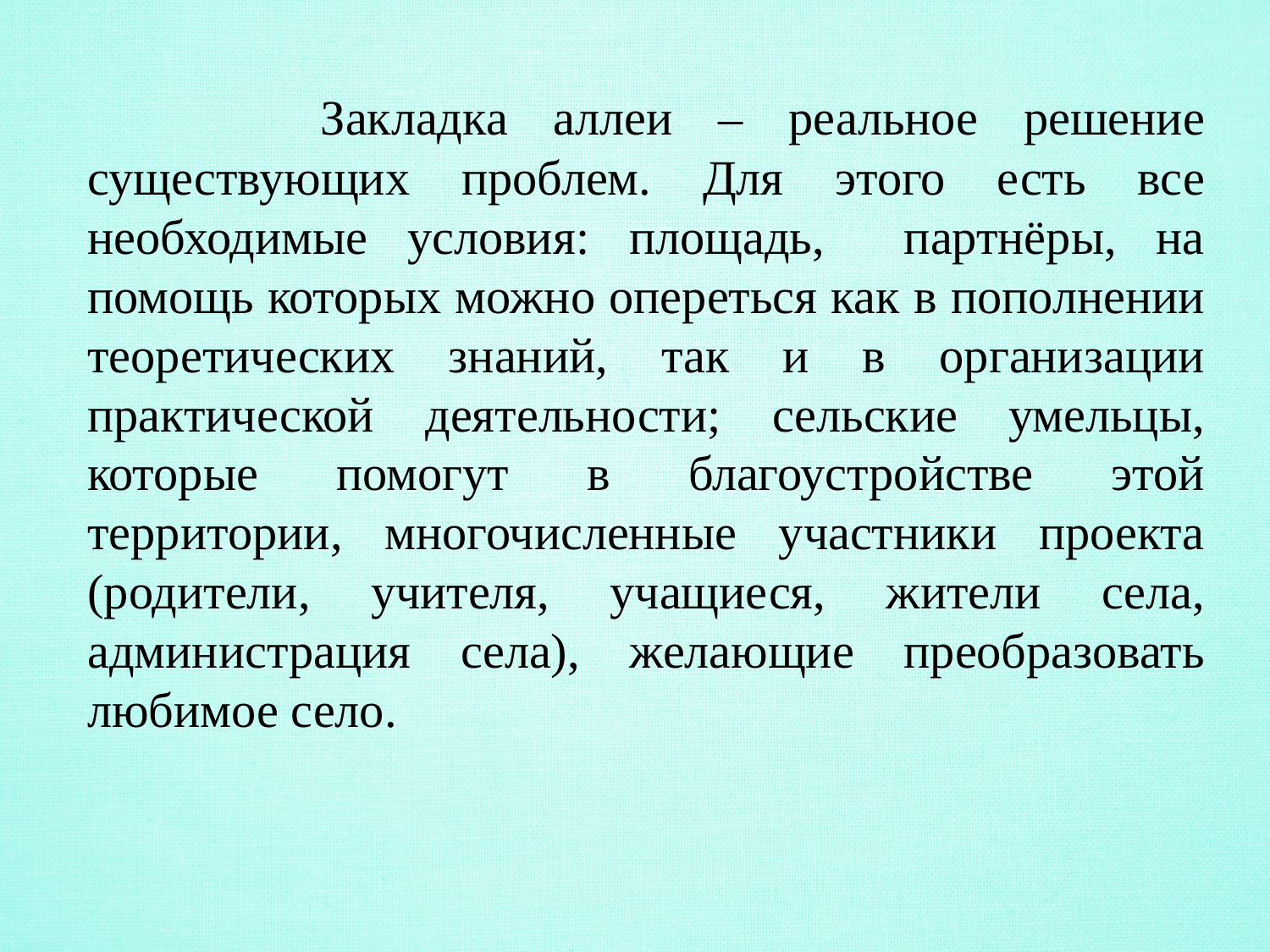

Закладка аллеи – реальное решение существующих проблем. Для этого есть все необходимые условия: площадь,  партнёры, на помощь которых можно опереться как в пополнении теоретических знаний, так и в организации практической деятельности; сельские умельцы, которые помогут в благоустройстве этой территории, многочисленные участники проекта (родители, учителя, учащиеся, жители села, администрация села), желающие преобразовать любимое село.